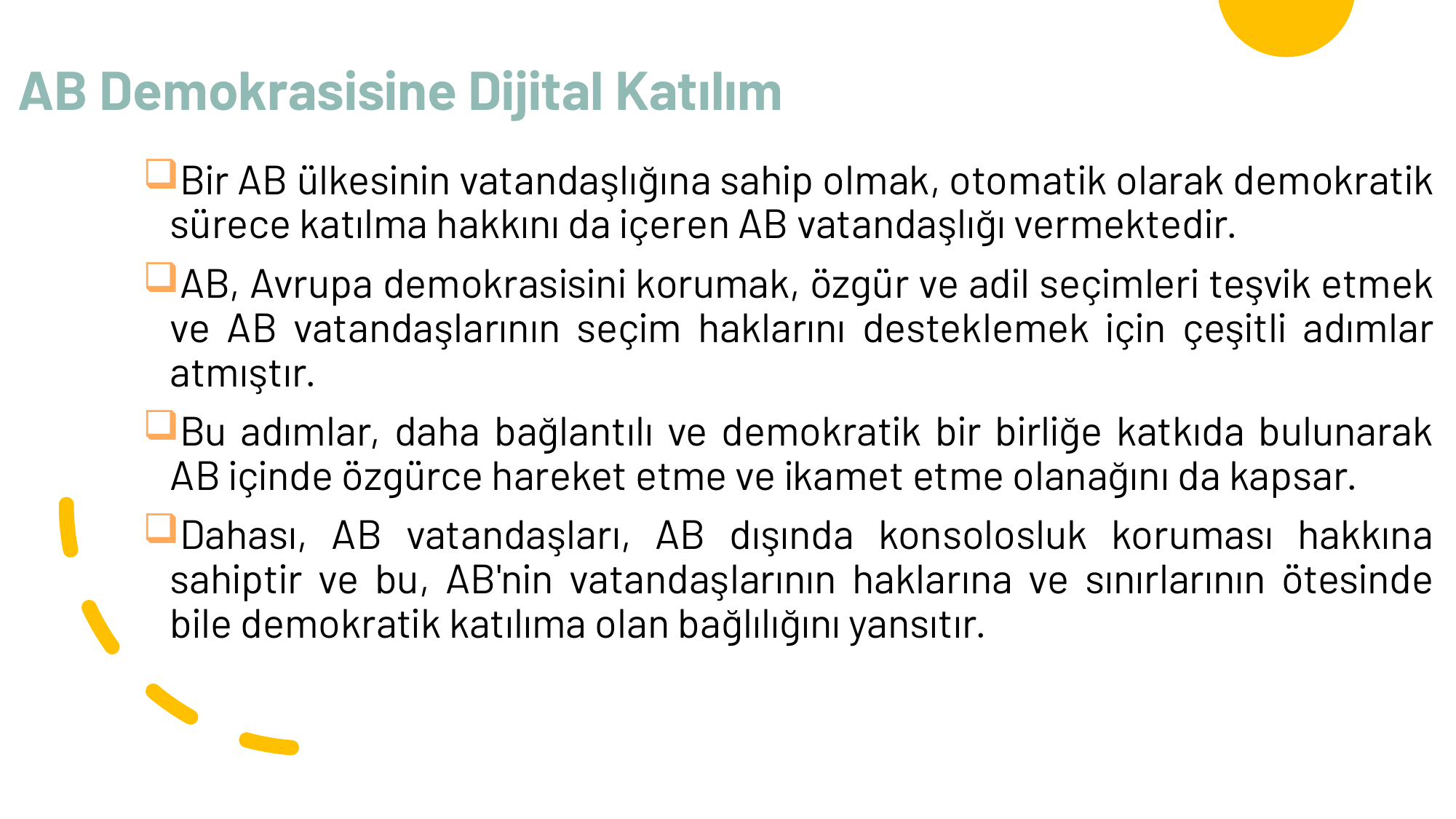

# AB Demokrasisine Dijital Katılım
Bir AB ülkesinin vatandaşlığına sahip olmak, otomatik olarak demokratik sürece katılma hakkını da içeren AB vatandaşlığı vermektedir.
AB, Avrupa demokrasisini korumak, özgür ve adil seçimleri teşvik etmek ve AB vatandaşlarının seçim haklarını desteklemek için çeşitli adımlar atmıştır.
Bu adımlar, daha bağlantılı ve demokratik bir birliğe katkıda bulunarak AB içinde özgürce hareket etme ve ikamet etme olanağını da kapsar.
Dahası, AB vatandaşları, AB dışında konsolosluk koruması hakkına sahiptir ve bu, AB'nin vatandaşlarının haklarına ve sınırlarının ötesinde bile demokratik katılıma olan bağlılığını yansıtır.